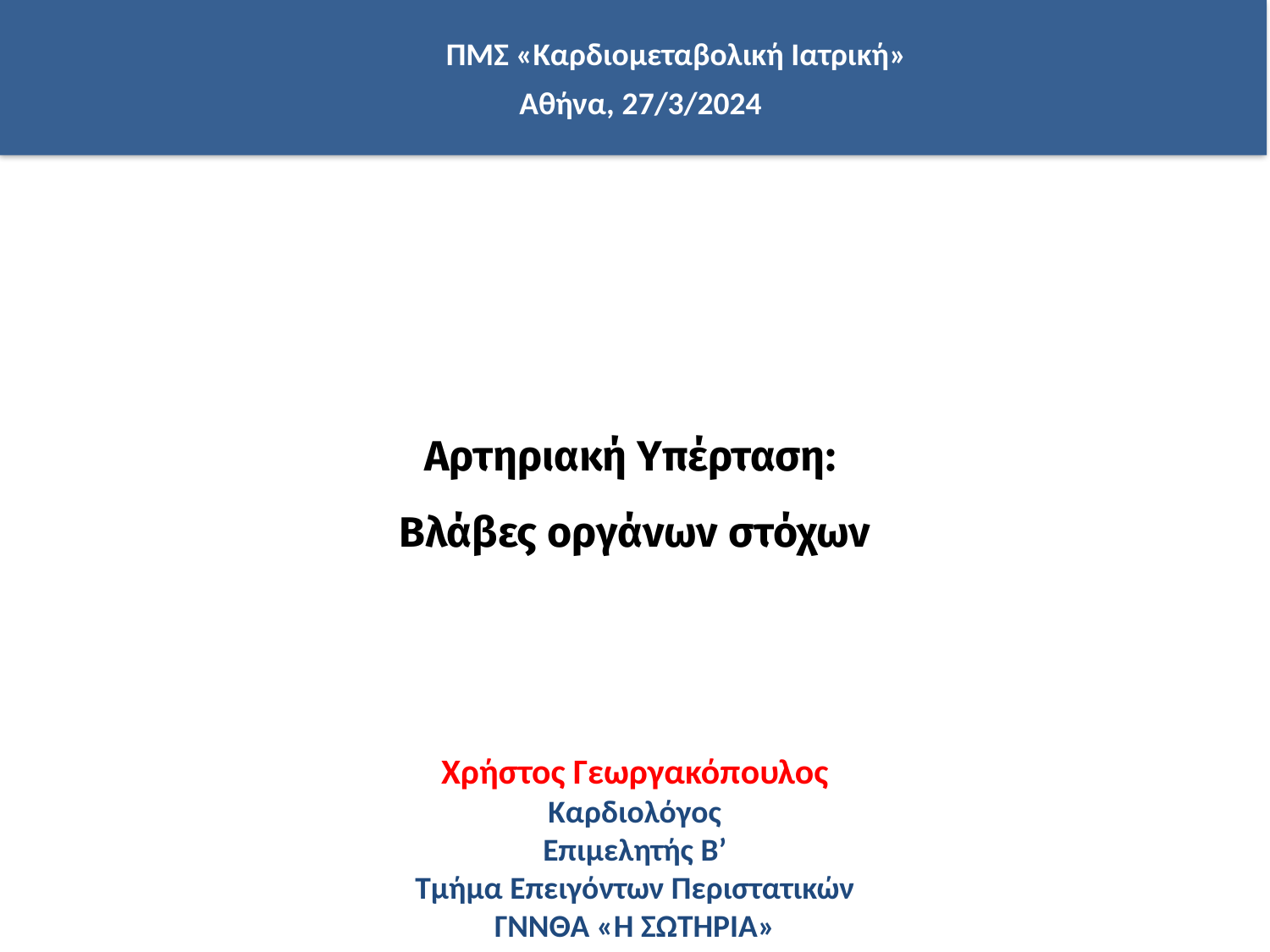

ΠΜΣ «Καρδιομεταβολική Ιατρική»
  Αθήνα, 27/3/2024
Αρτηριακή Υπέρταση:
Βλάβες οργάνων στόχων
Χρήστος Γεωργακόπουλος
Καρδιολόγος
Επιμελητής B’
Τμήμα Επειγόντων Περιστατικών
ΓΝΝΘΑ «Η ΣΩΤΗΡΙΑ»